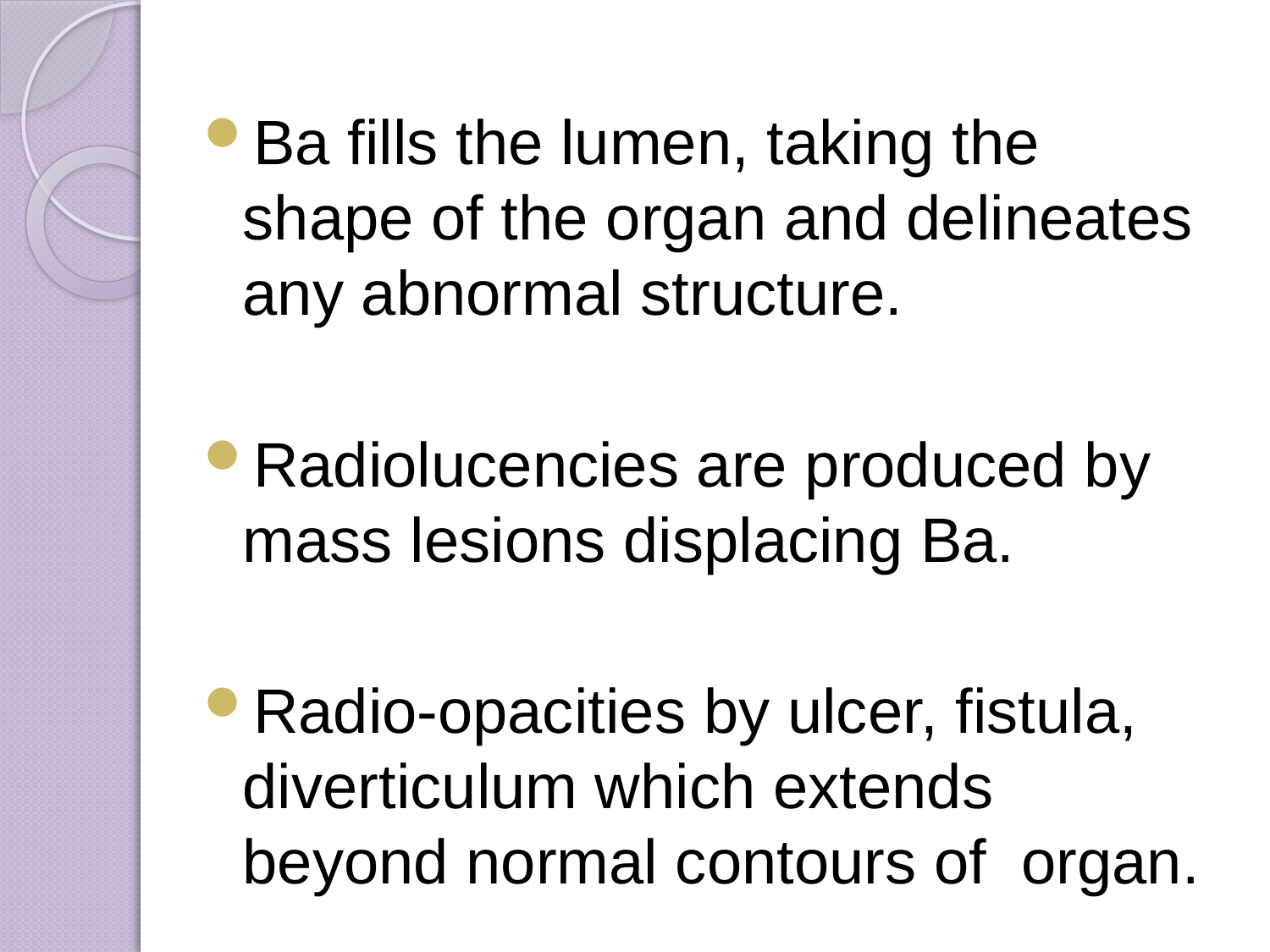

#
Ba fills the lumen, taking the shape of the organ and delineates any abnormal structure.

Radiolucencies are produced by mass lesions displacing Ba.

Radio-opacities by ulcer, fistula, diverticulum which extends beyond normal contours of  organ.